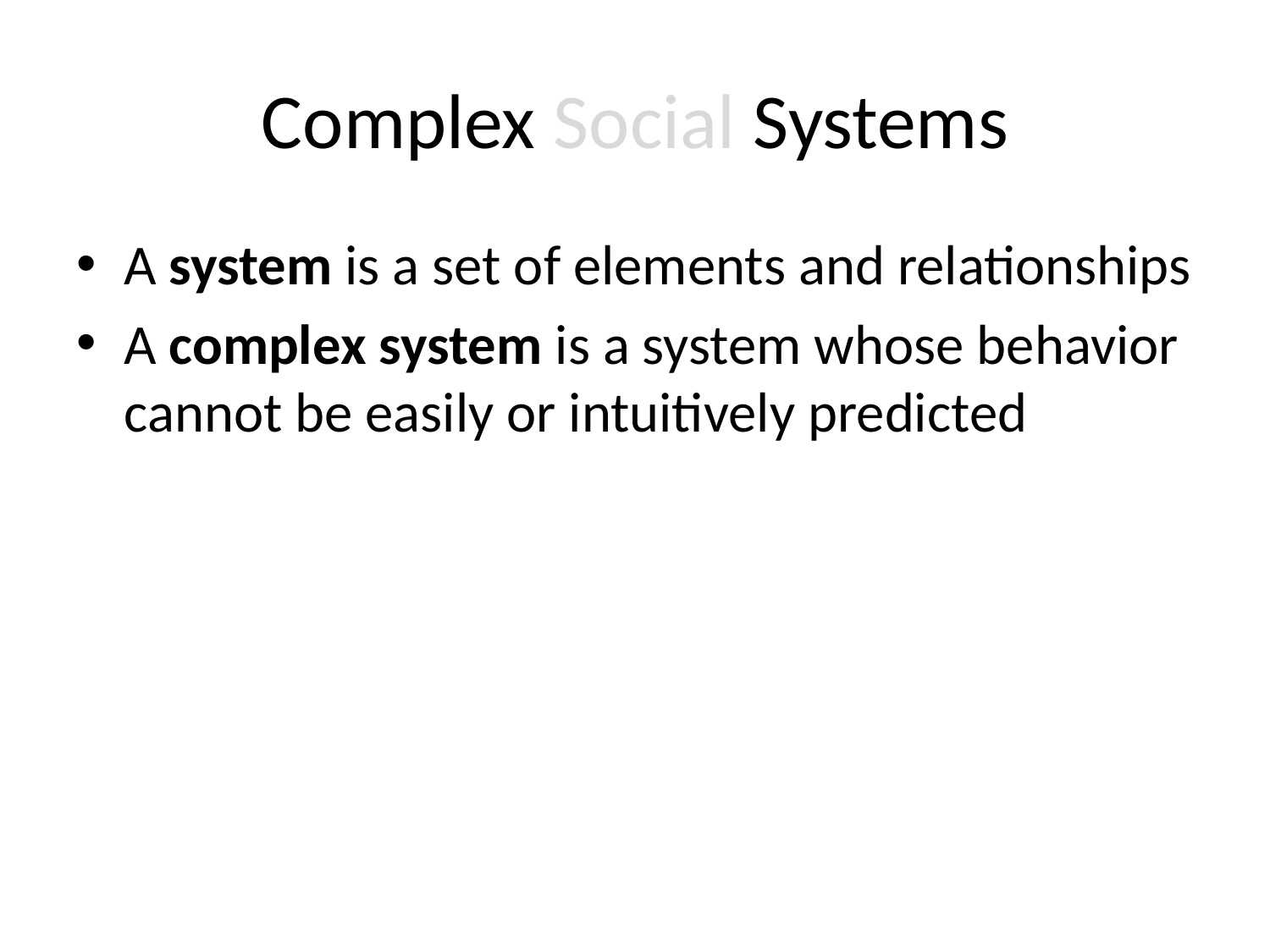

# Complex Social Systems
A system is a set of elements and relationships
A complex system is a system whose behavior cannot be easily or intuitively predicted